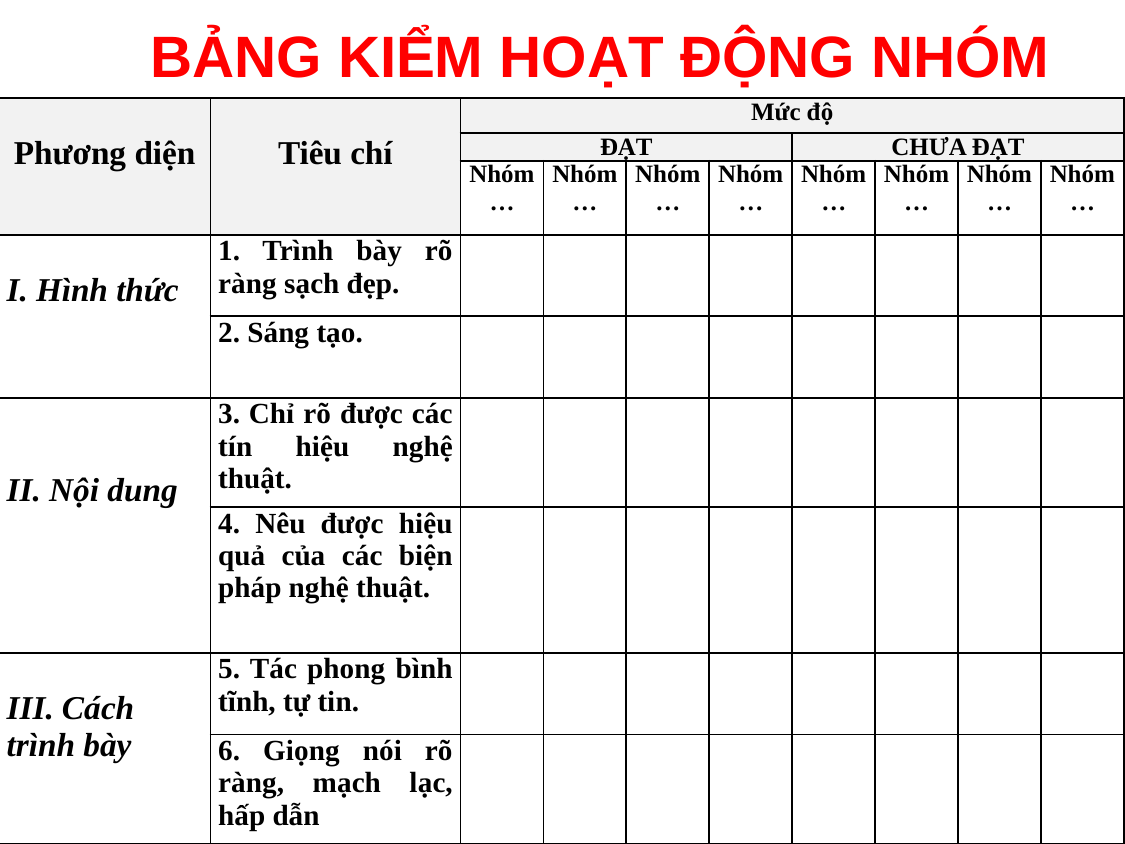

# BẢNG KIỂM HOẠT ĐỘNG NHÓM
| Phương diện | Tiêu chí | Mức độ |  |  |  |  |  |  |  |
| --- | --- | --- | --- | --- | --- | --- | --- | --- | --- |
|  |  | ĐẠT |  |  |  | CHƯA ĐẠT |  |  |  |
|  |  | Nhóm … | Nhóm … | Nhóm … | Nhóm … | Nhóm … | Nhóm… | Nhóm … | Nhóm … |
| I. Hình thức | 1. Trình bày rõ ràng sạch đẹp. |  |  |  |  |  |  |  |  |
|  | 2. Sáng tạo. |  |  |  |  |  |  |  |  |
| II. Nội dung | 3. Chỉ rõ được các tín hiệu nghệ thuật. |  |  |  |  |  |  |  |  |
|  | 4. Nêu được hiệu quả của các biện pháp nghệ thuật. |  |  |  |  |  |  |  |  |
| III. Cách trình bày | 5. Tác phong bình tĩnh, tự tin. |  |  |  |  |  |  |  |  |
|  | 6. Giọng nói rõ ràng, mạch lạc, hấp dẫn |  |  |  |  |  |  |  |  |